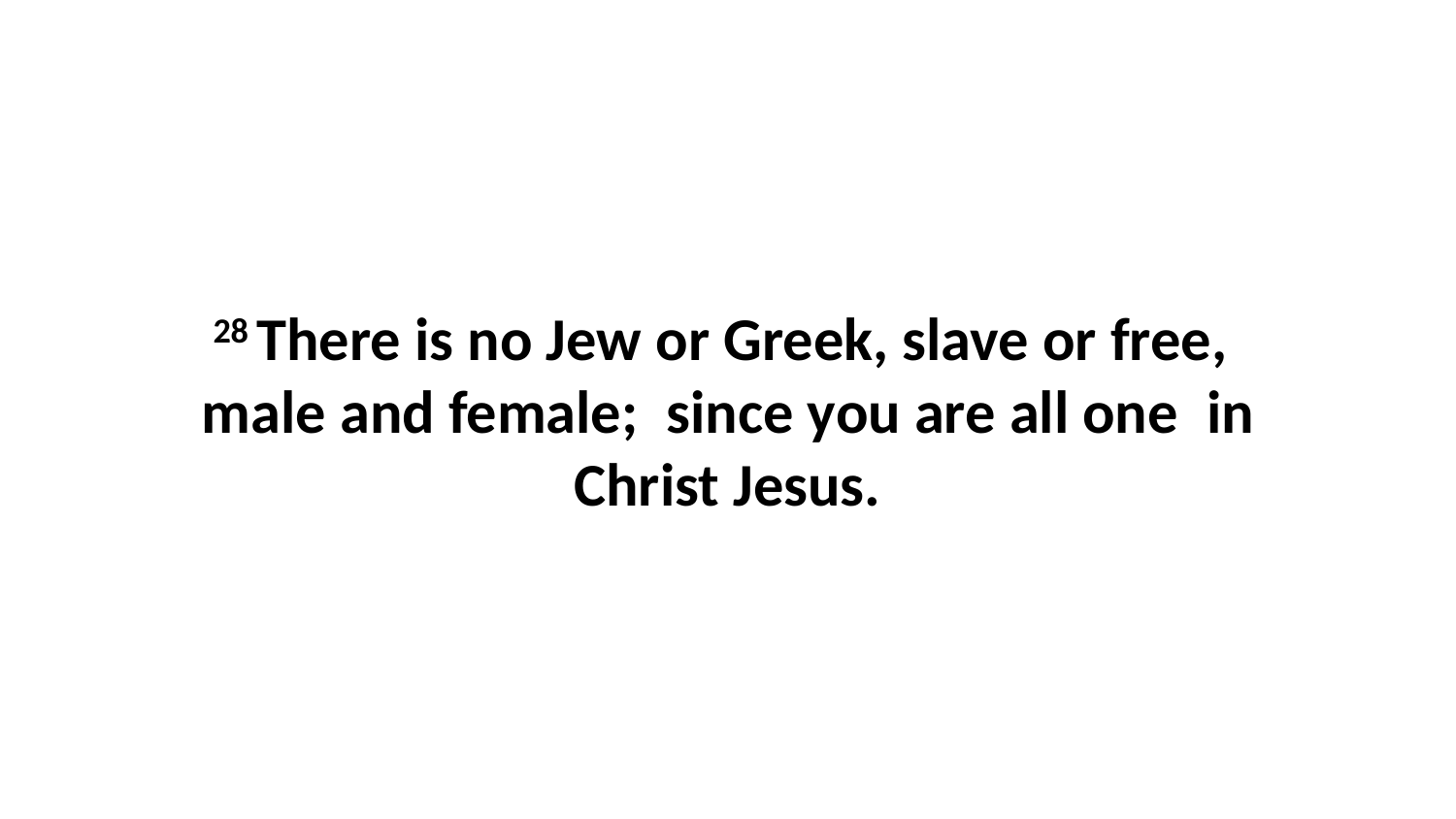

28 There is no Jew or Greek, slave or free,  male and female;  since you are all one  in Christ Jesus.